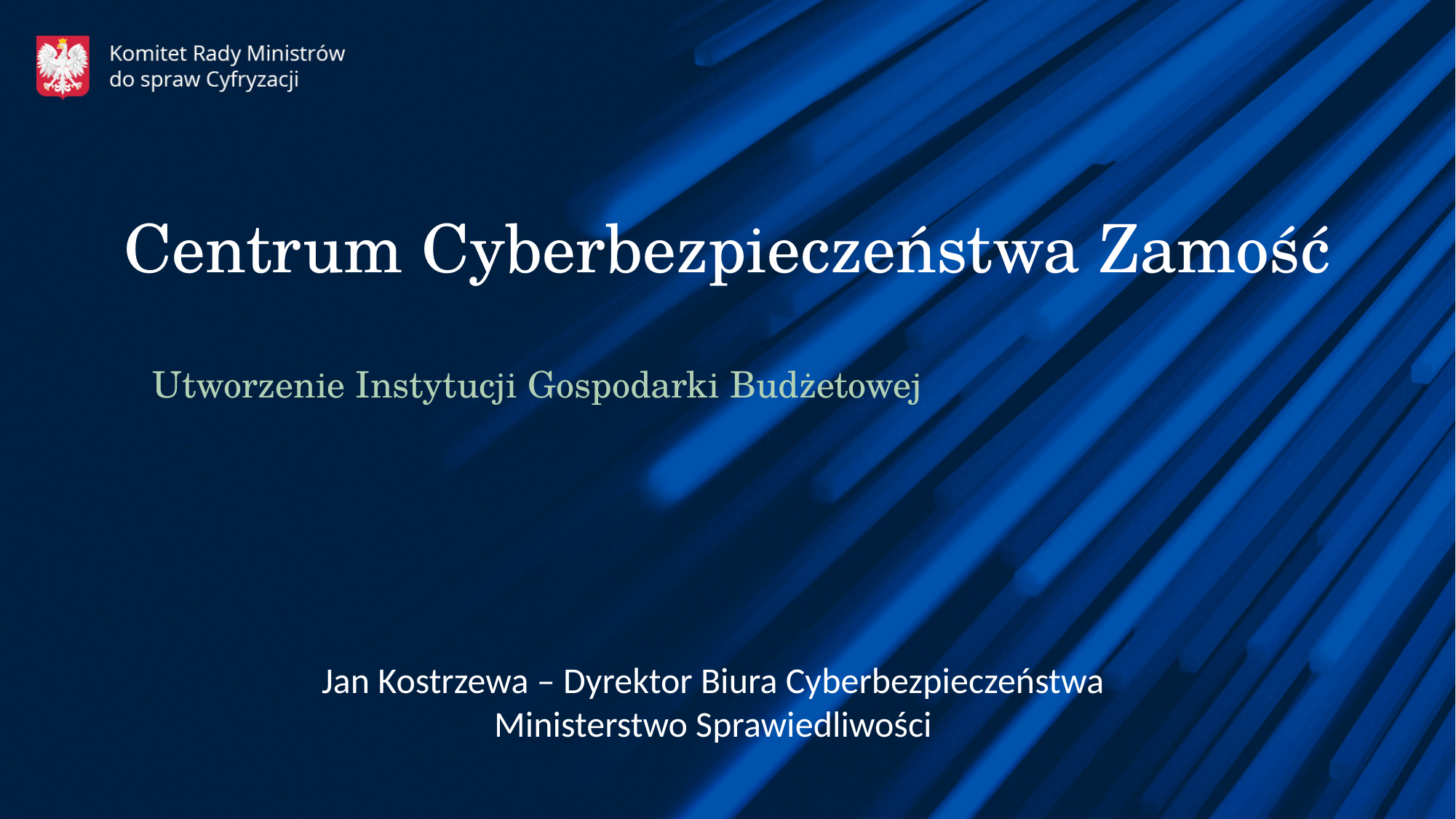

Centrum Cyberbezpieczeństwa Zamość

          Utworzenie Instytucji Gospodarki Budżetowej

Jan Kostrzewa – Dyrektor Biura Cyberbezpieczeństwa
Ministerstwo Sprawiedliwości